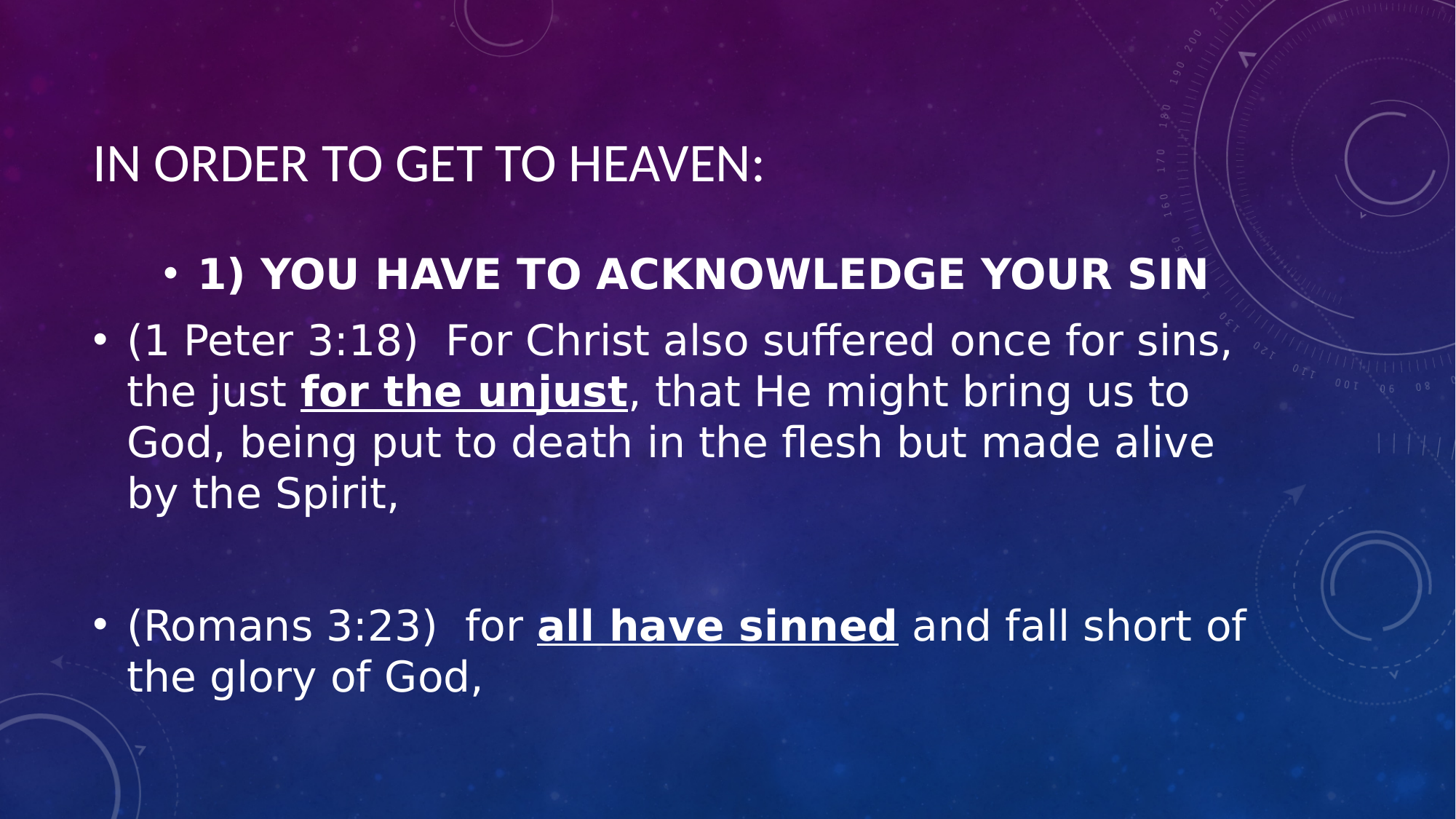

# IN ORDER TO GET TO HEAVEN:
1) YOU HAVE TO ACKNOWLEDGE YOUR SIN
(1 Peter 3:18)  For Christ also suffered once for sins, the just for the unjust, that He might bring us to God, being put to death in the flesh but made alive by the Spirit,

(Romans 3:23)  for all have sinned and fall short of the glory of God,